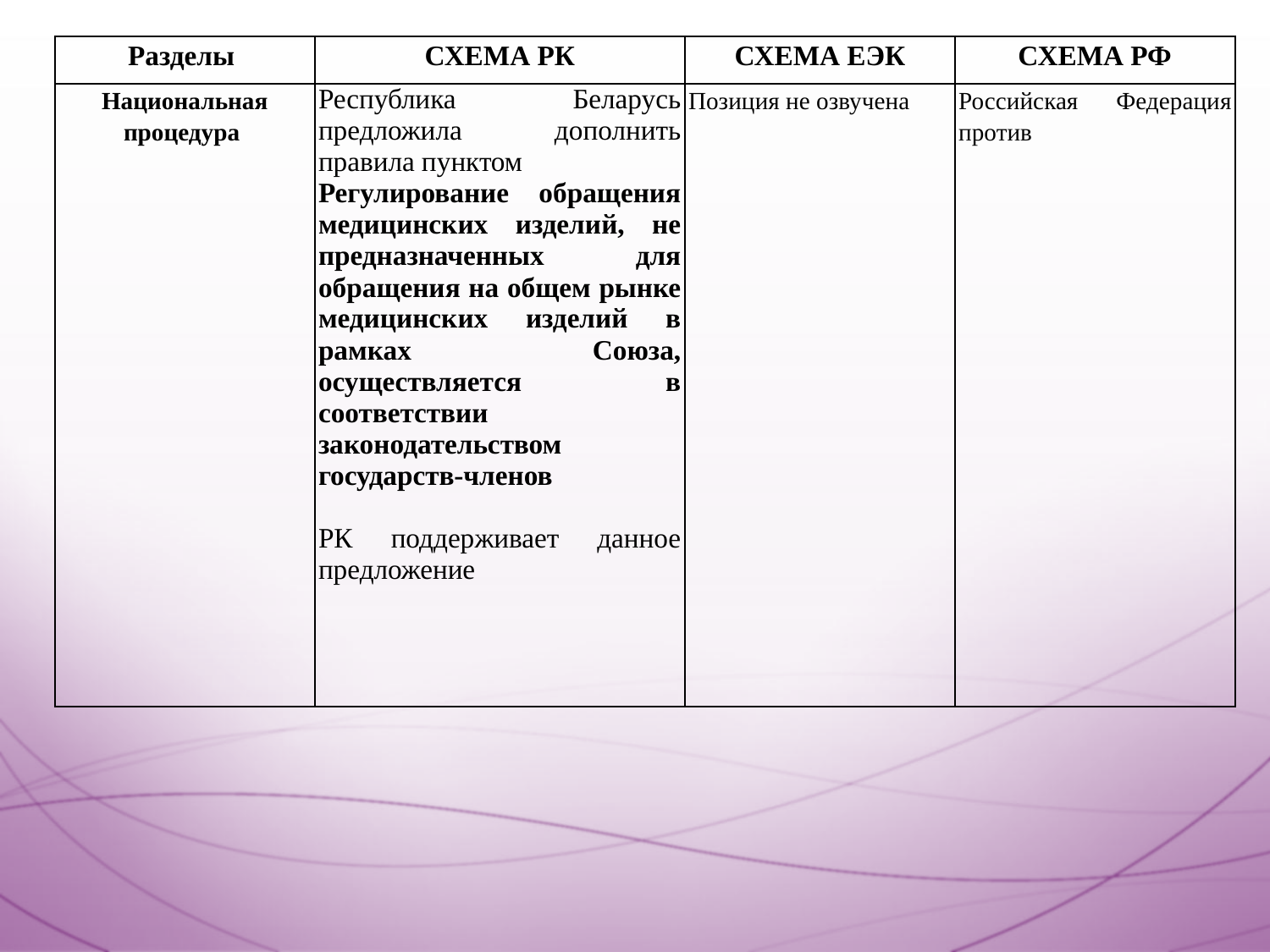

| Разделы | СХЕМА РК | СХЕМА ЕЭК | СХЕМА РФ |
| --- | --- | --- | --- |
| Национальная процедура | Республика Беларусь предложила дополнить правила пунктом Регулирование обращения медицинских изделий, не предназначенных для обращения на общем рынке медицинских изделий в рамках Союза, осуществляется в соответствии законодательством государств-членов РК поддерживает данное предложение | Позиция не озвучена | Российская Федерация против |